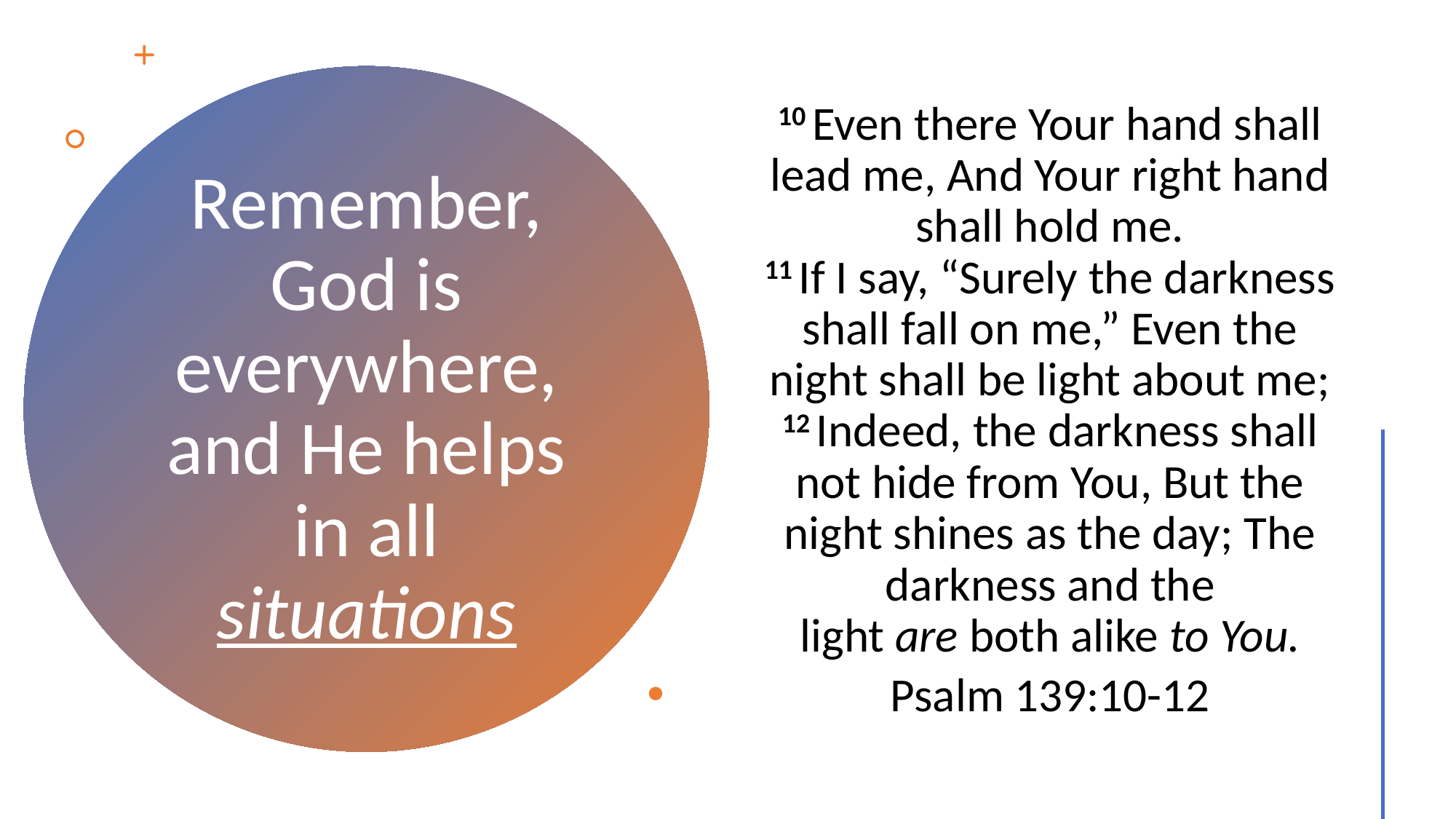

10 Even there Your hand shall lead me, And Your right hand shall hold me.
11 If I say, “Surely the darkness shall fall on me,” Even the night shall be light about me; 12 Indeed, the darkness shall not hide from You, But the night shines as the day; The darkness and the light are both alike to You.
Psalm 139:10-12

# Remember, God is everywhere, and He helps in all situations